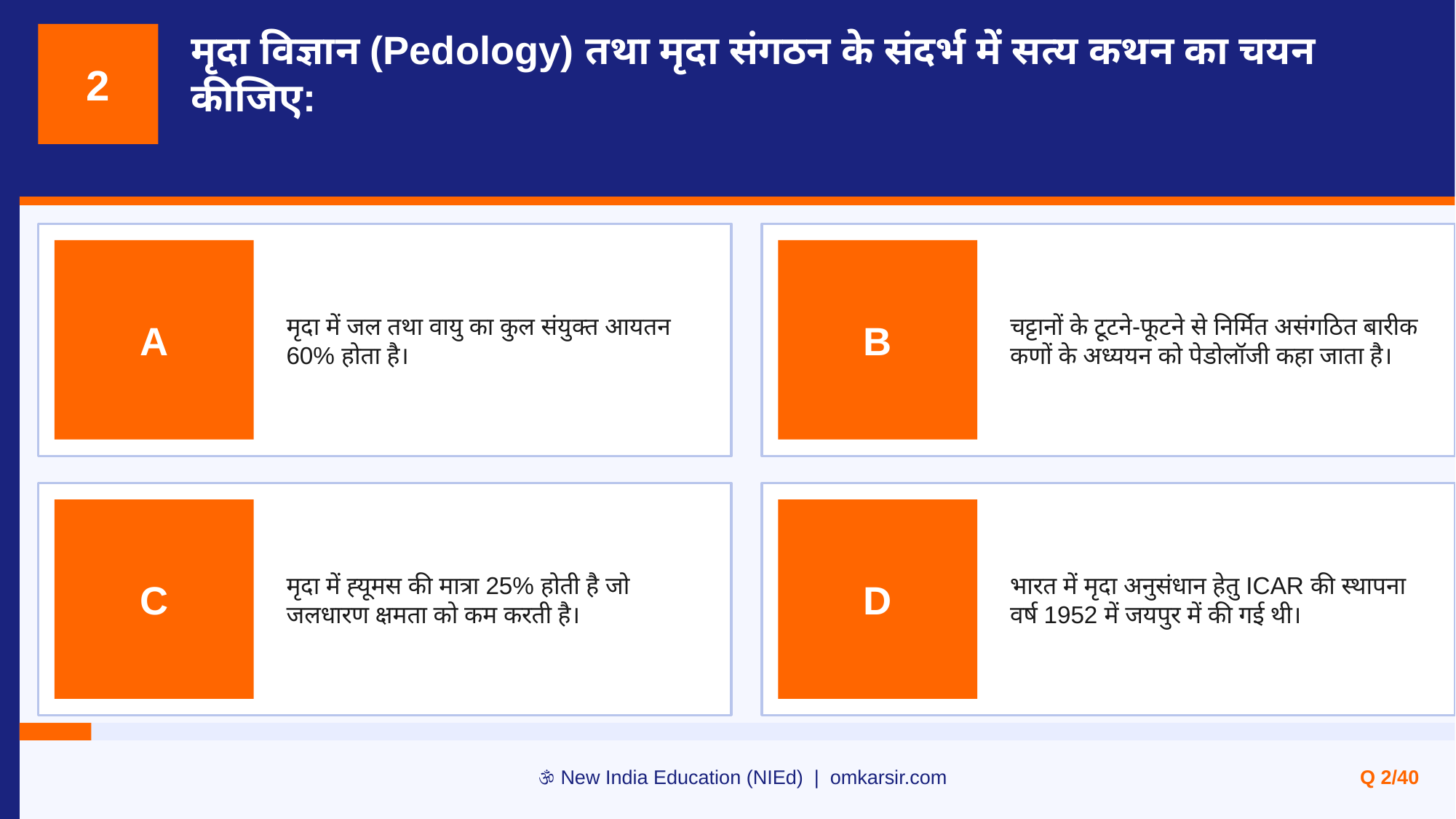

मृदा विज्ञान (Pedology) तथा मृदा संगठन के संदर्भ में सत्य कथन का चयन कीजिए:
2

मृदा में जल तथा वायु का कुल संयुक्त आयतन 60% होता है।
चट्टानों के टूटने-फूटने से निर्मित असंगठित बारीक कणों के अध्ययन को पेडोलॉजी कहा जाता है।
A
B

मृदा में ह्यूमस की मात्रा 25% होती है जो जलधारण क्षमता को कम करती है।
भारत में मृदा अनुसंधान हेतु ICAR की स्थापना वर्ष 1952 में जयपुर में की गई थी।
C
D

🕉️ New India Education (NIEd)  |  omkarsir.com
Q 2/40